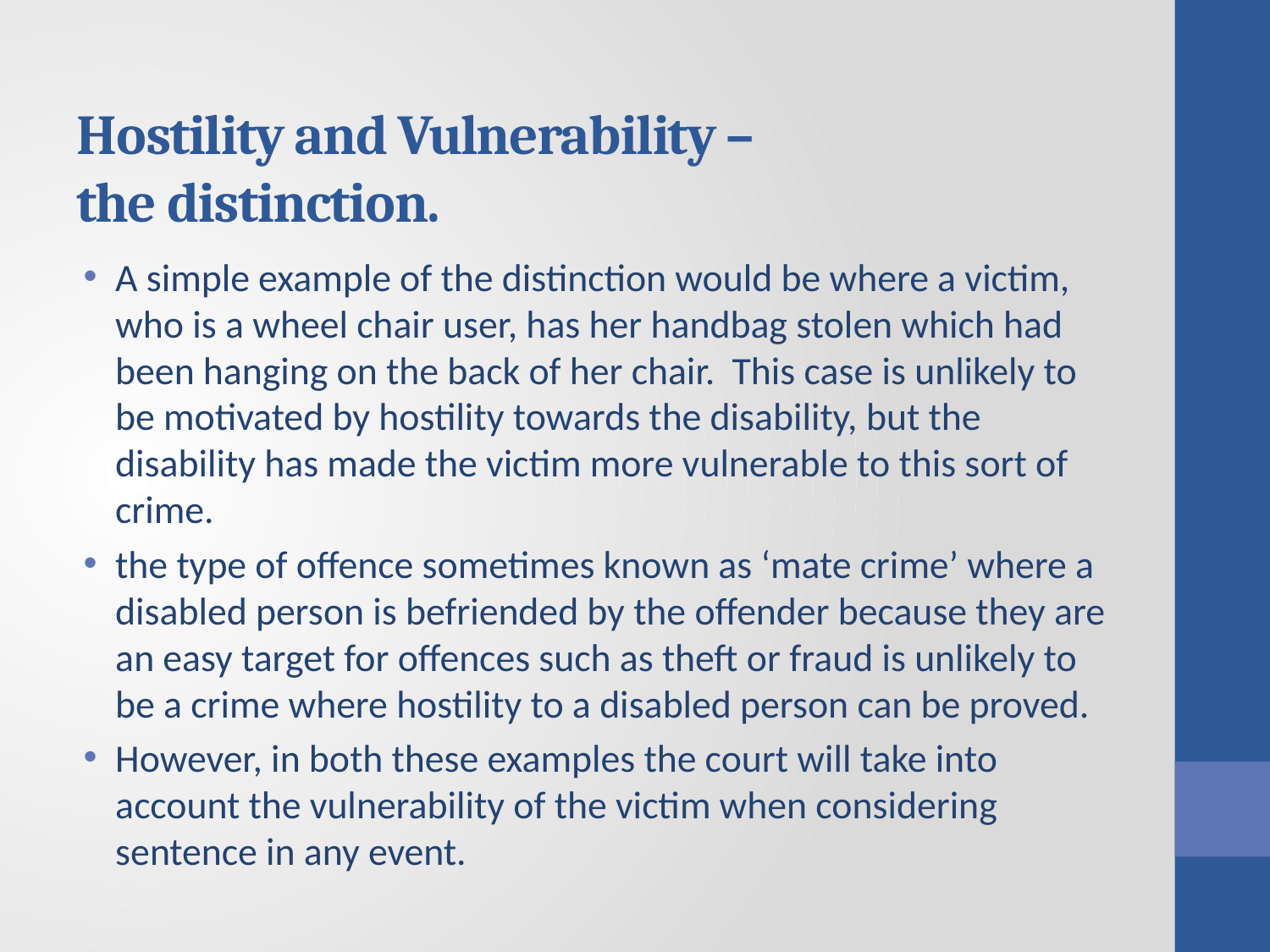

# Hostility and Vulnerability – the distinction.
A simple example of the distinction would be where a victim, who is a wheel chair user, has her handbag stolen which had been hanging on the back of her chair.  This case is unlikely to be motivated by hostility towards the disability, but the disability has made the victim more vulnerable to this sort of crime.
the type of offence sometimes known as ‘mate crime’ where a disabled person is befriended by the offender because they are an easy target for offences such as theft or fraud is unlikely to be a crime where hostility to a disabled person can be proved.
However, in both these examples the court will take into account the vulnerability of the victim when considering sentence in any event.